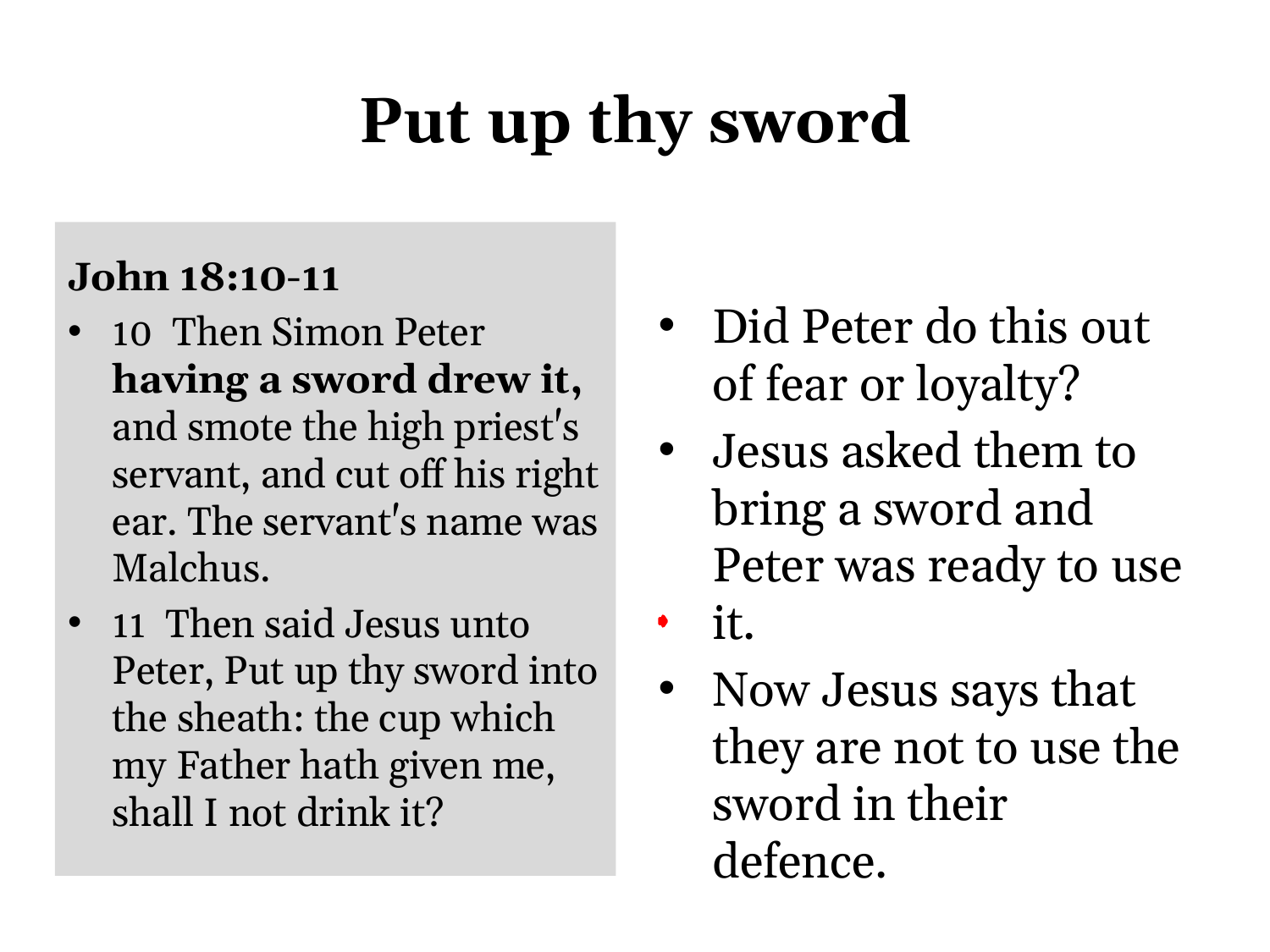

# Put up thy sword

John 18:10-11
10  Then Simon Peter having a sword drew it, and smote the high priest's servant, and cut off his right ear. The servant's name was Malchus.
11  Then said Jesus unto Peter, Put up thy sword into the sheath: the cup which my Father hath given me, shall I not drink it?

Did Peter do this out of fear or loyalty?
Jesus asked them to bring a sword and Peter was ready to use it.
Now Jesus says that they are not to use the sword in their defence.